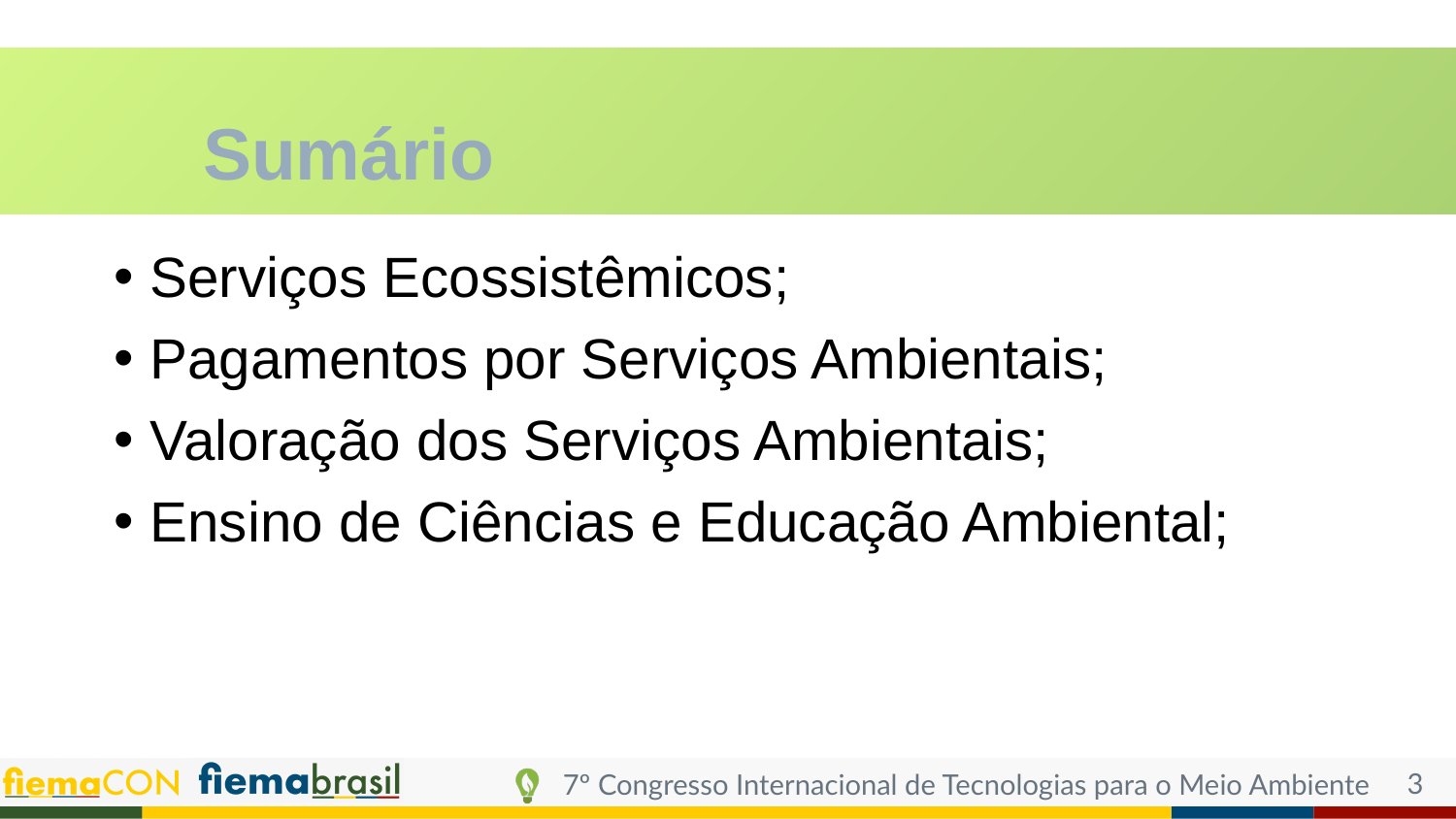

Sumário
# Tit
Serviços Ecossistêmicos;
Pagamentos por Serviços Ambientais;
Valoração dos Serviços Ambientais;
Ensino de Ciências e Educação Ambiental;